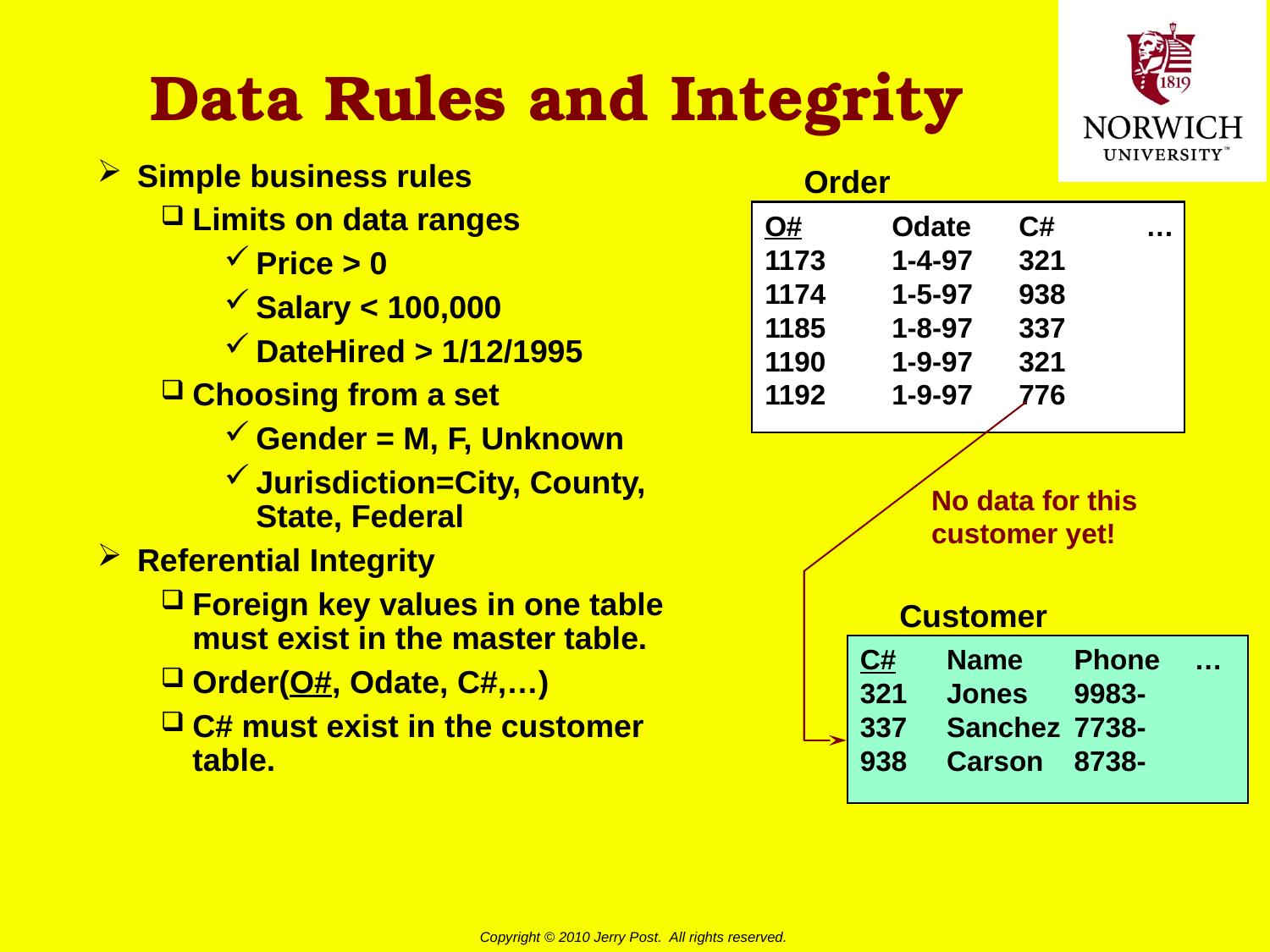

# Data Rules and Integrity
Simple business rules
Limits on data ranges
Price > 0
Salary < 100,000
DateHired > 1/12/1995
Choosing from a set
Gender = M, F, Unknown
Jurisdiction=City, County, State, Federal
Referential Integrity
Foreign key values in one table must exist in the master table.
Order(O#, Odate, C#,…)
C# must exist in the customer table.
Order
O#	Odate	C#	…
1173	1-4-97	321
1174	1-5-97	938
1185	1-8-97	337
1190	1-9-97	321
1192	1-9-97	776

No data for this
customer yet!
Customer
C#	Name	Phone	…
321	Jones	9983-
337	Sanchez	7738-
938	Carson	8738-